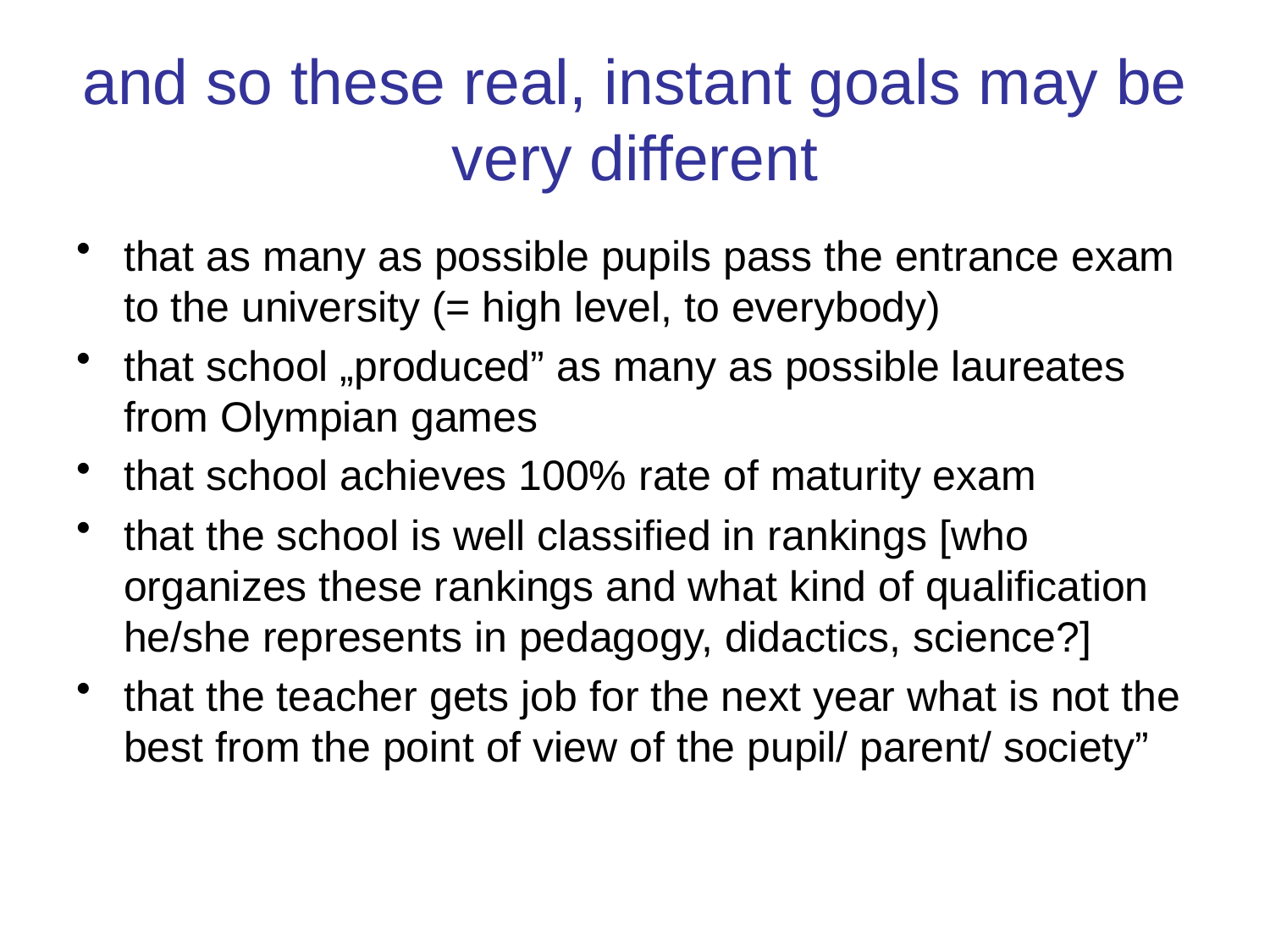

# and so these real, instant goals may be very different
that as many as possible pupils pass the entrance exam to the university (= high level, to everybody)
that school „produced” as many as possible laureates from Olympian games
that school achieves 100% rate of maturity exam
that the school is well classified in rankings [who organizes these rankings and what kind of qualification he/she represents in pedagogy, didactics, science?]
that the teacher gets job for the next year what is not the best from the point of view of the pupil/ parent/ society”